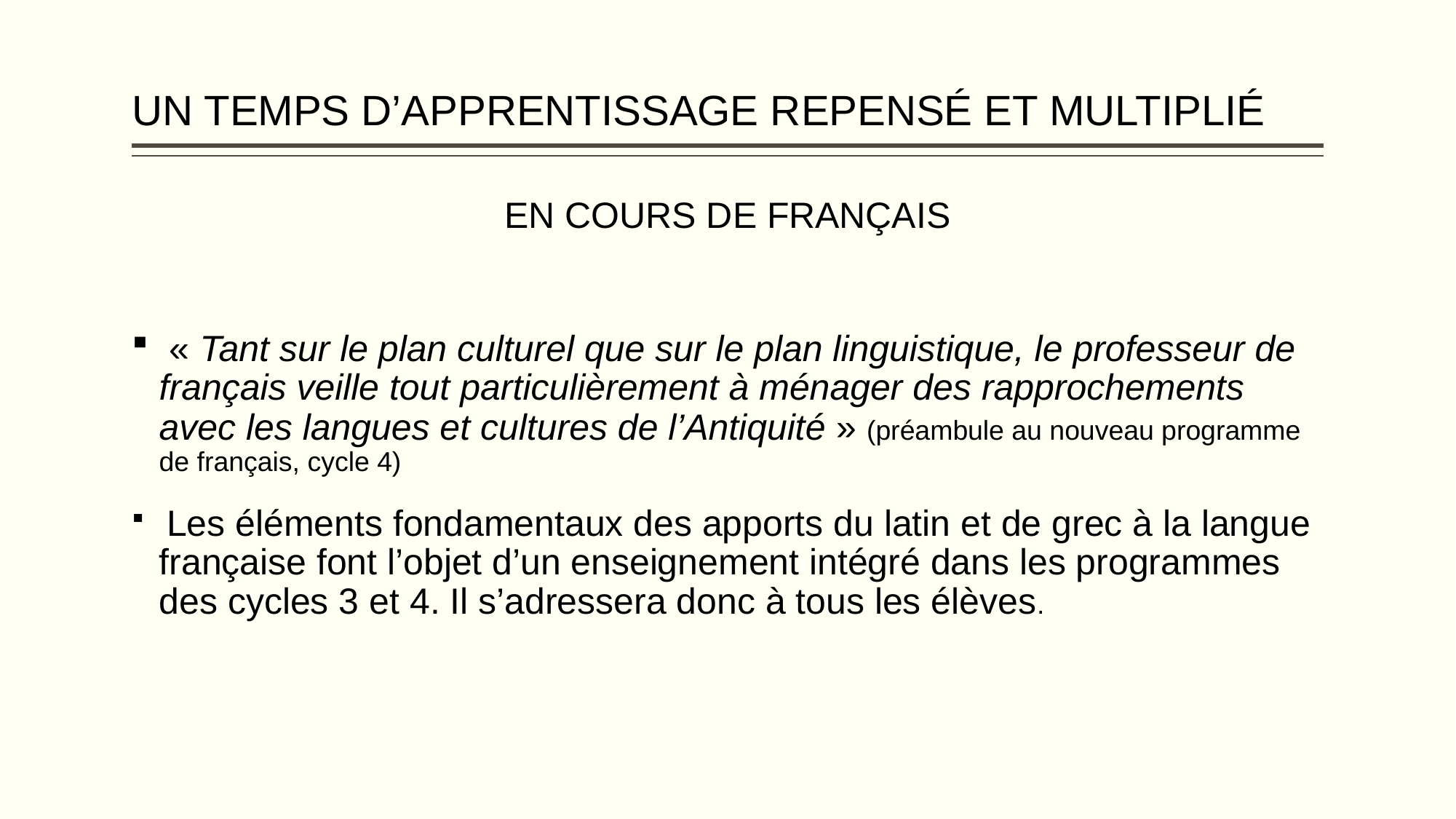

# UN TEMPS D’APPRENTISSAGE REPENSÉ ET MULTIPLIÉ
EN COURS DE FRANÇAIS

 « Tant sur le plan culturel que sur le plan linguistique, le professeur de français veille tout particulièrement à ménager des rapprochements avec les langues et cultures de l’Antiquité » (préambule au nouveau programme de français, cycle 4)
 Les éléments fondamentaux des apports du latin et de grec à la langue française font l’objet d’un enseignement intégré dans les programmes des cycles 3 et 4. Il s’adressera donc à tous les élèves.